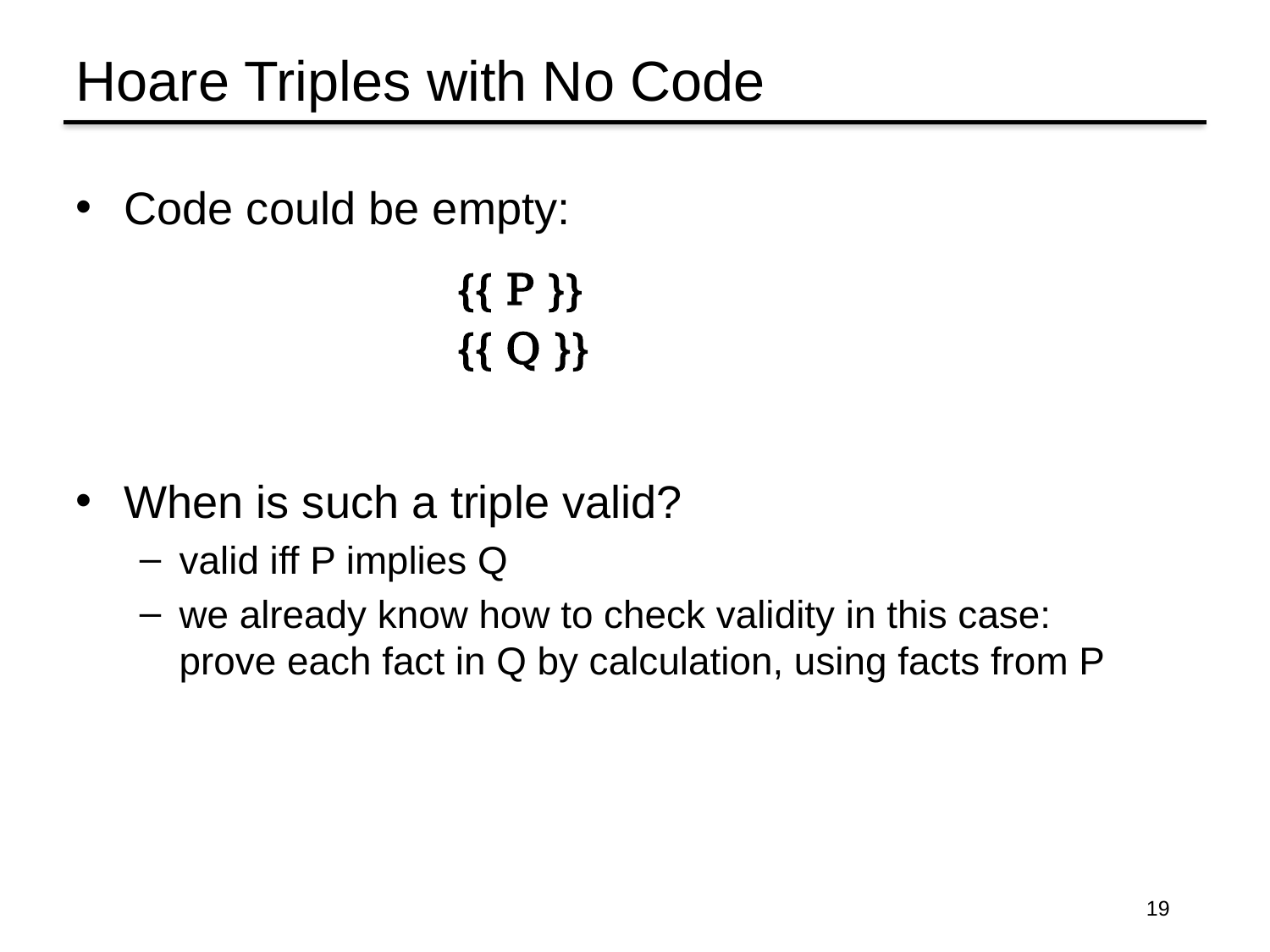

# Hoare Triples with No Code
Code could be empty:

		{{ P }}
		{{ Q }}

When is such a triple valid?
valid iff P implies Q
we already know how to check validity in this case:
prove each fact in Q by calculation, using facts from P
19